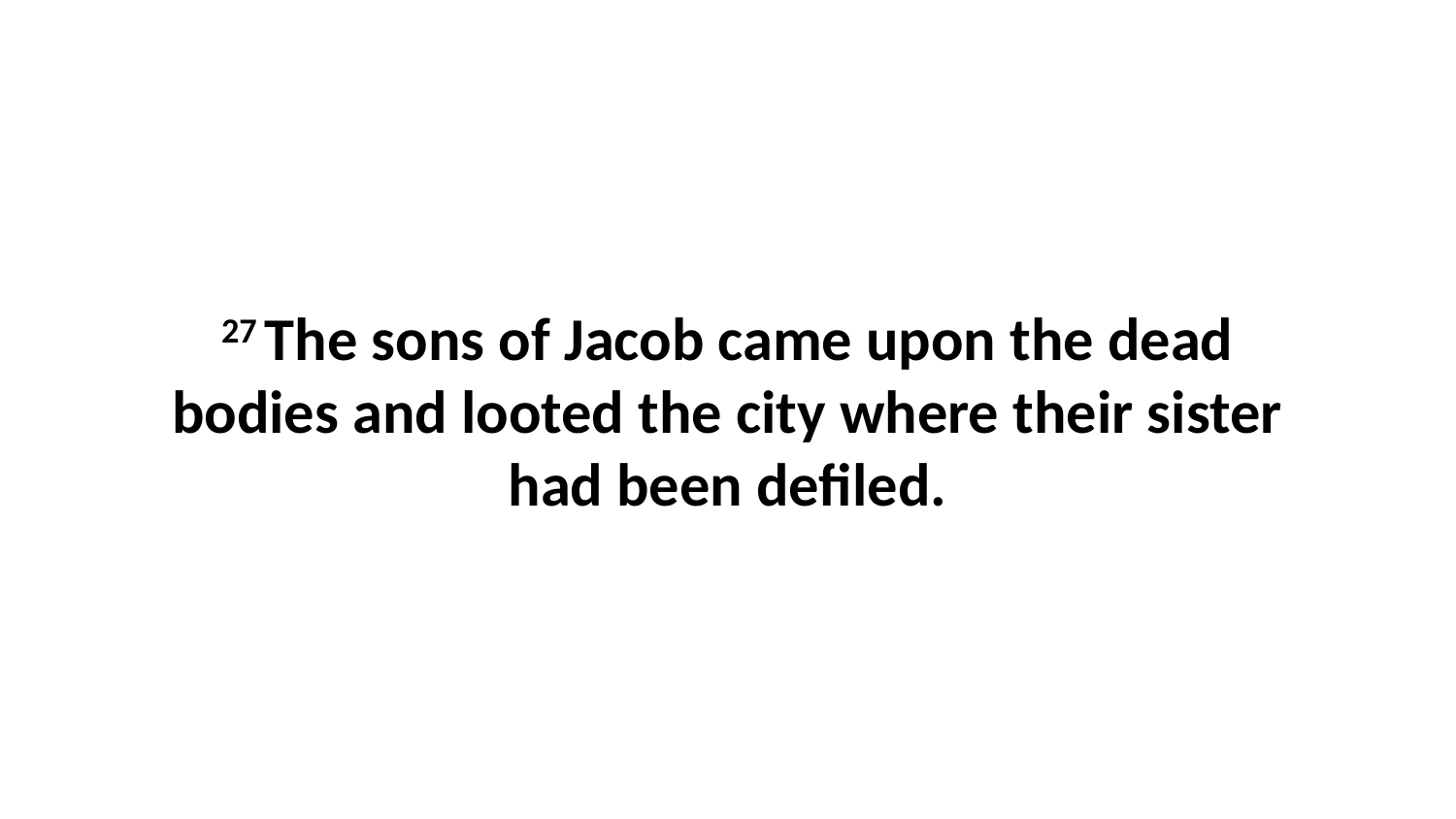

27 The sons of Jacob came upon the dead bodies and looted the city where their sister had been defiled.